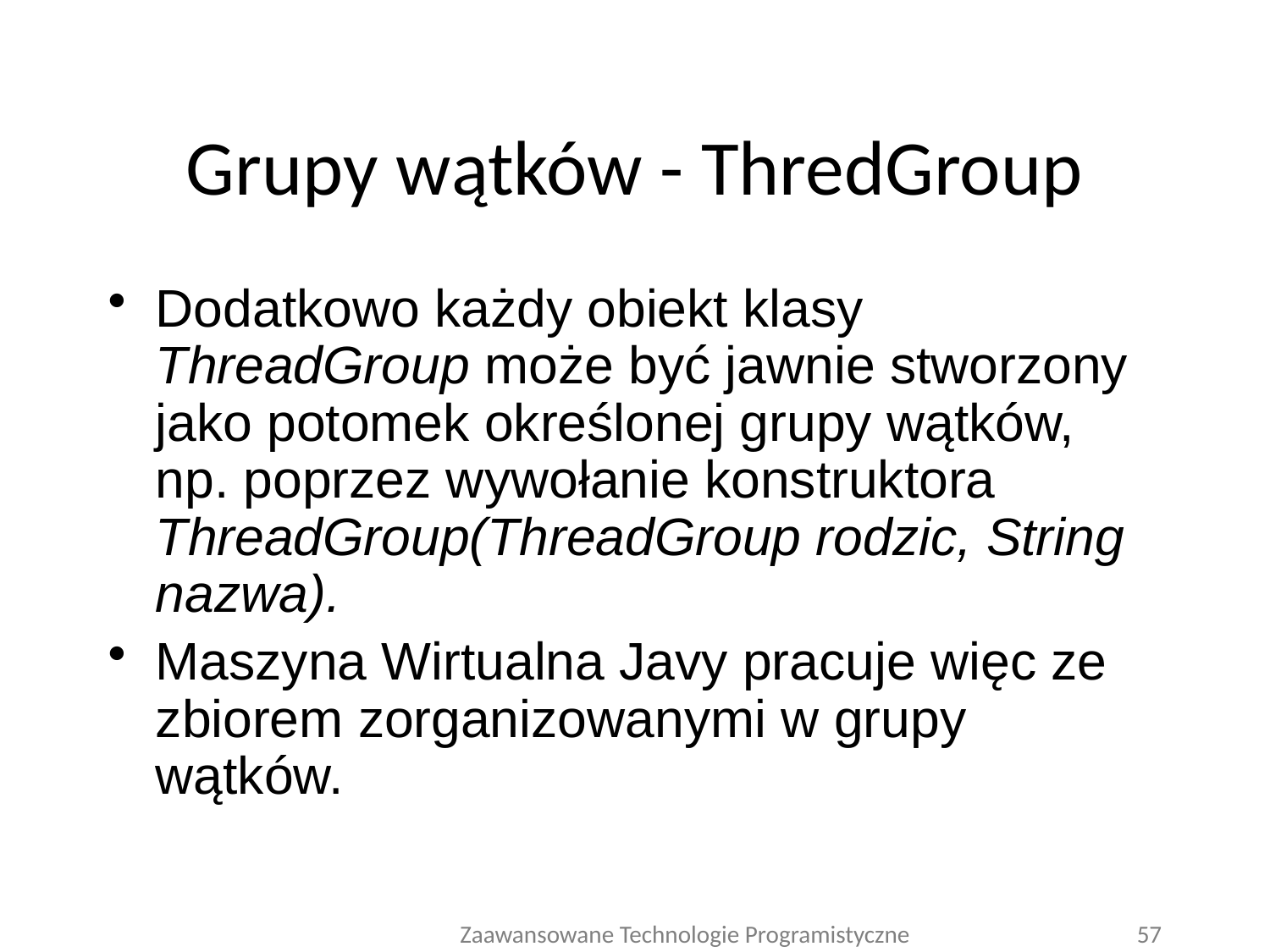

# Grupy wątków - ThredGroup
Dodatkowo każdy obiekt klasy ThreadGroup może być jawnie stworzony jako potomek określonej grupy wątków, np. poprzez wywołanie konstruktora ThreadGroup(ThreadGroup rodzic, String nazwa).
Maszyna Wirtualna Javy pracuje więc ze zbiorem zorganizowanymi w grupy wątków.

Zaawansowane Technologie Programistyczne
57